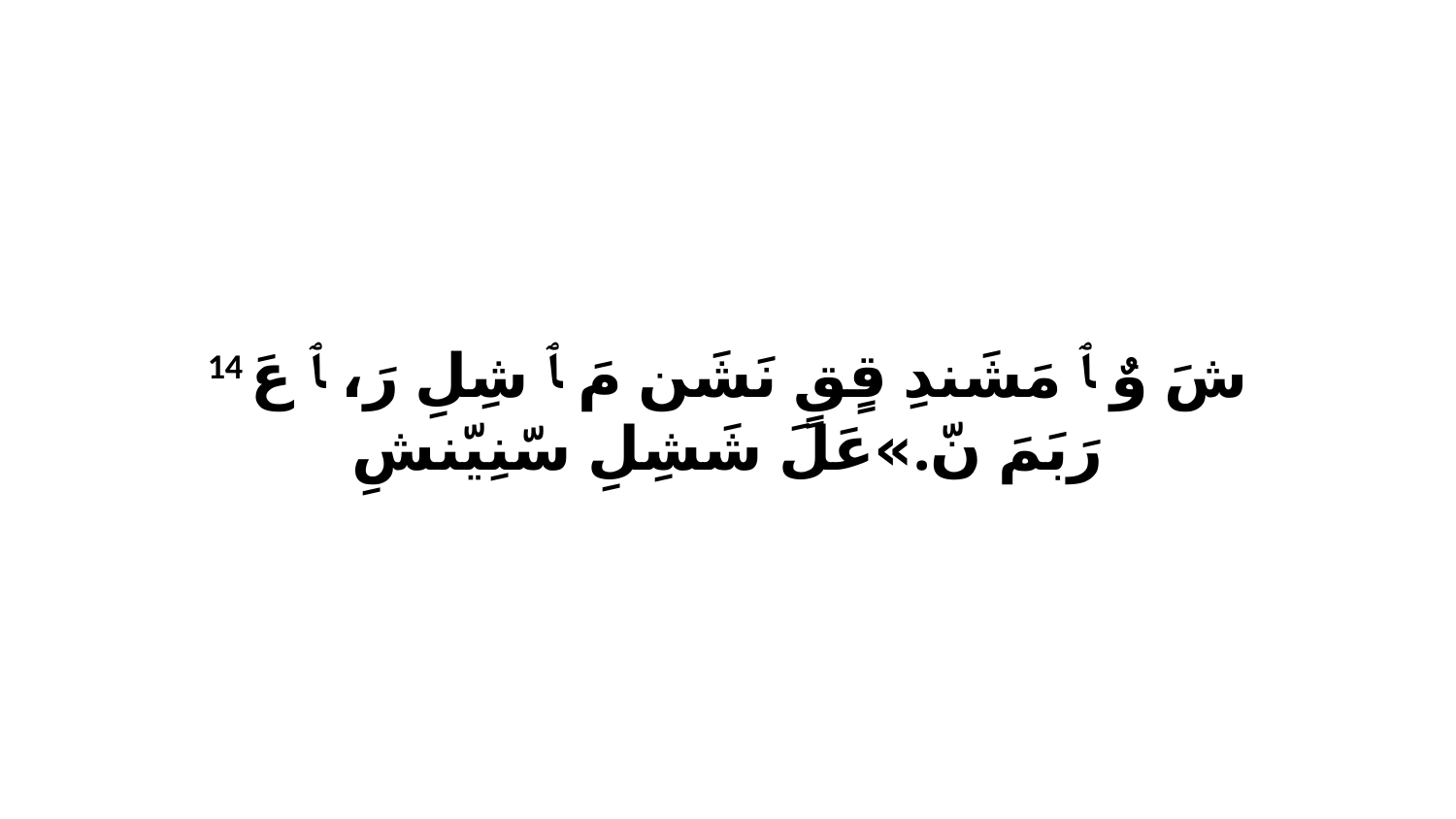

14 شَ وٌ ﭑ مَشَندِ قٍقٍ نَشَن مَ ﭑ شِلِ رَ، ﭑ عَ رَبَمَ نّ.»عَلَ شَشِلِ سّنِيّنشِ